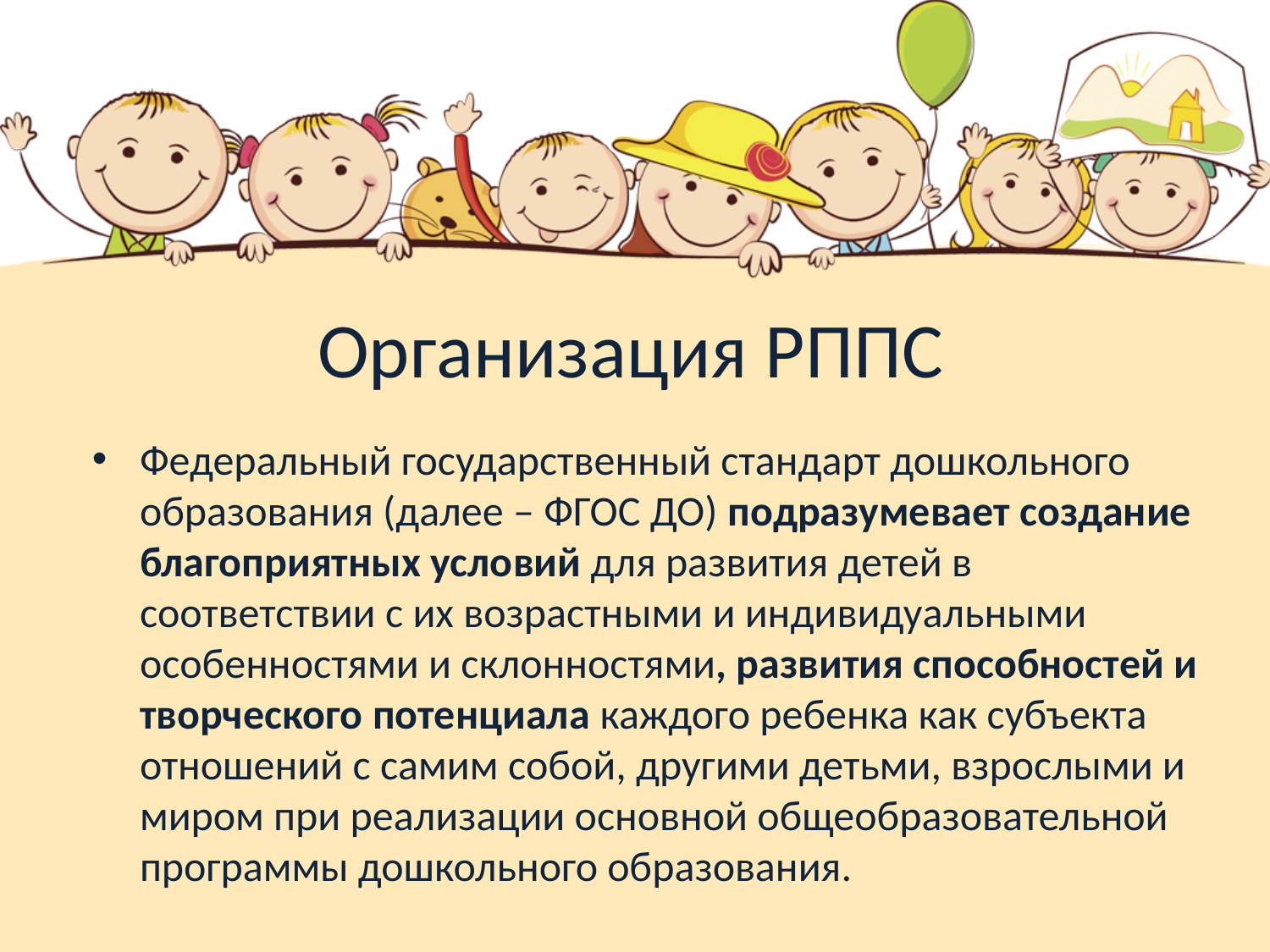

# Организация РППС
Федеральный государственный стандарт дошкольного образования (далее – ФГОС ДО) подразумевает создание благоприятных условий для развития детей в соответствии с их возрастными и индивидуальными особенностями и склонностями, развития способностей и творческого потенциала каждого ребенка как субъекта отношений с самим собой, другими детьми, взрослыми и миром при реализации основной общеобразовательной программы дошкольного образования.